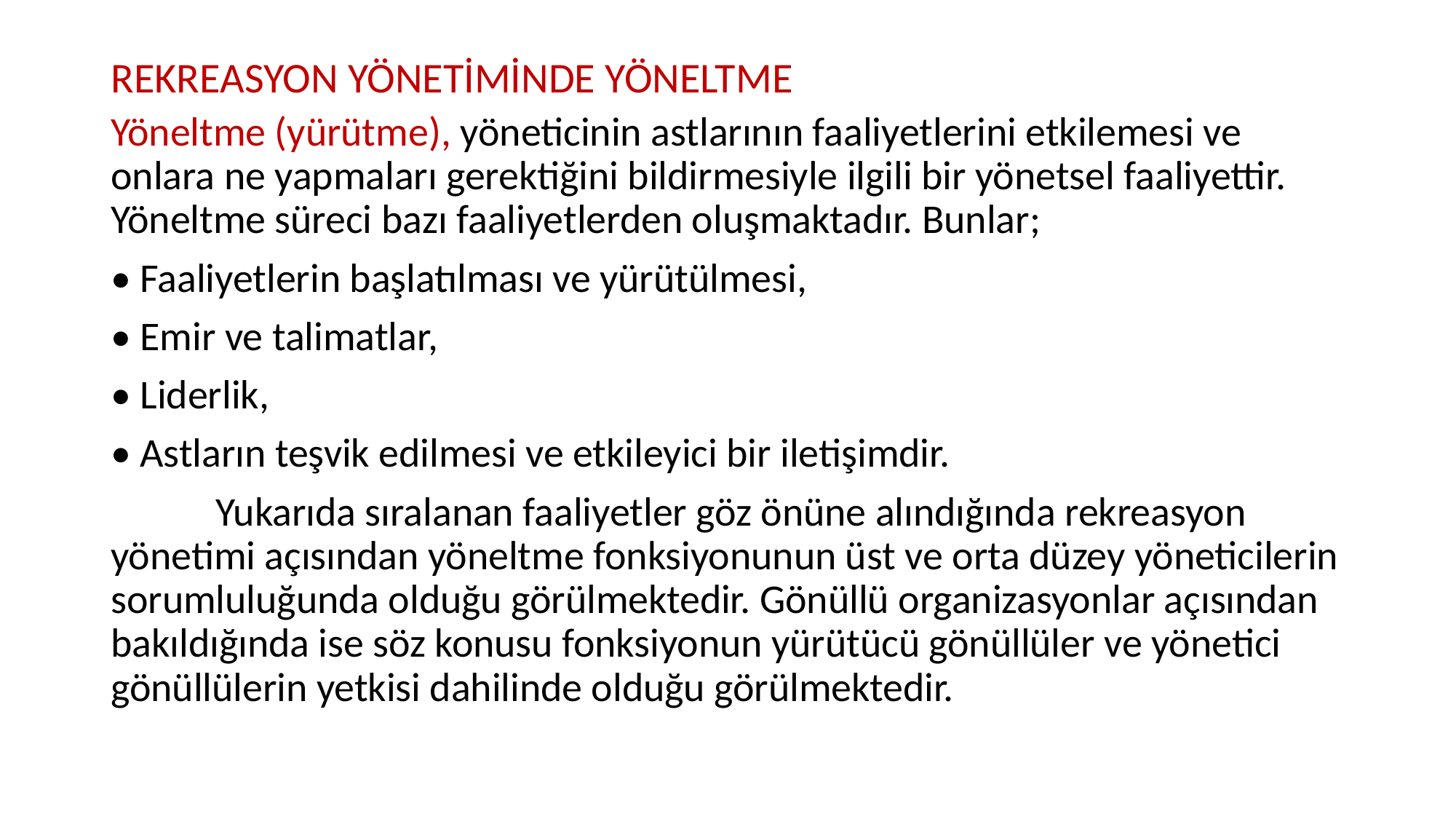

# REKREASYON YÖNETİMİNDE YÖNELTME
Yöneltme (yürütme), yöneticinin astlarının faaliyetlerini etkilemesi ve onlara ne yapmaları gerektiğini bildirmesiyle ilgili bir yönetsel faaliyettir. Yöneltme süreci bazı faaliyetlerden oluşmaktadır. Bunlar;
• Faaliyetlerin başlatılması ve yürütülmesi,
• Emir ve talimatlar,
• Liderlik,
• Astların teşvik edilmesi ve etkileyici bir iletişimdir.
	Yukarıda sıralanan faaliyetler göz önüne alındığında rekreasyon yönetimi açısından yöneltme fonksiyonunun üst ve orta düzey yöneticilerin sorumluluğunda olduğu görülmektedir. Gönüllü organizasyonlar açısından bakıldığında ise söz konusu fonksiyonun yürütücü gönüllüler ve yönetici gönüllülerin yetkisi dahilinde olduğu görülmektedir.